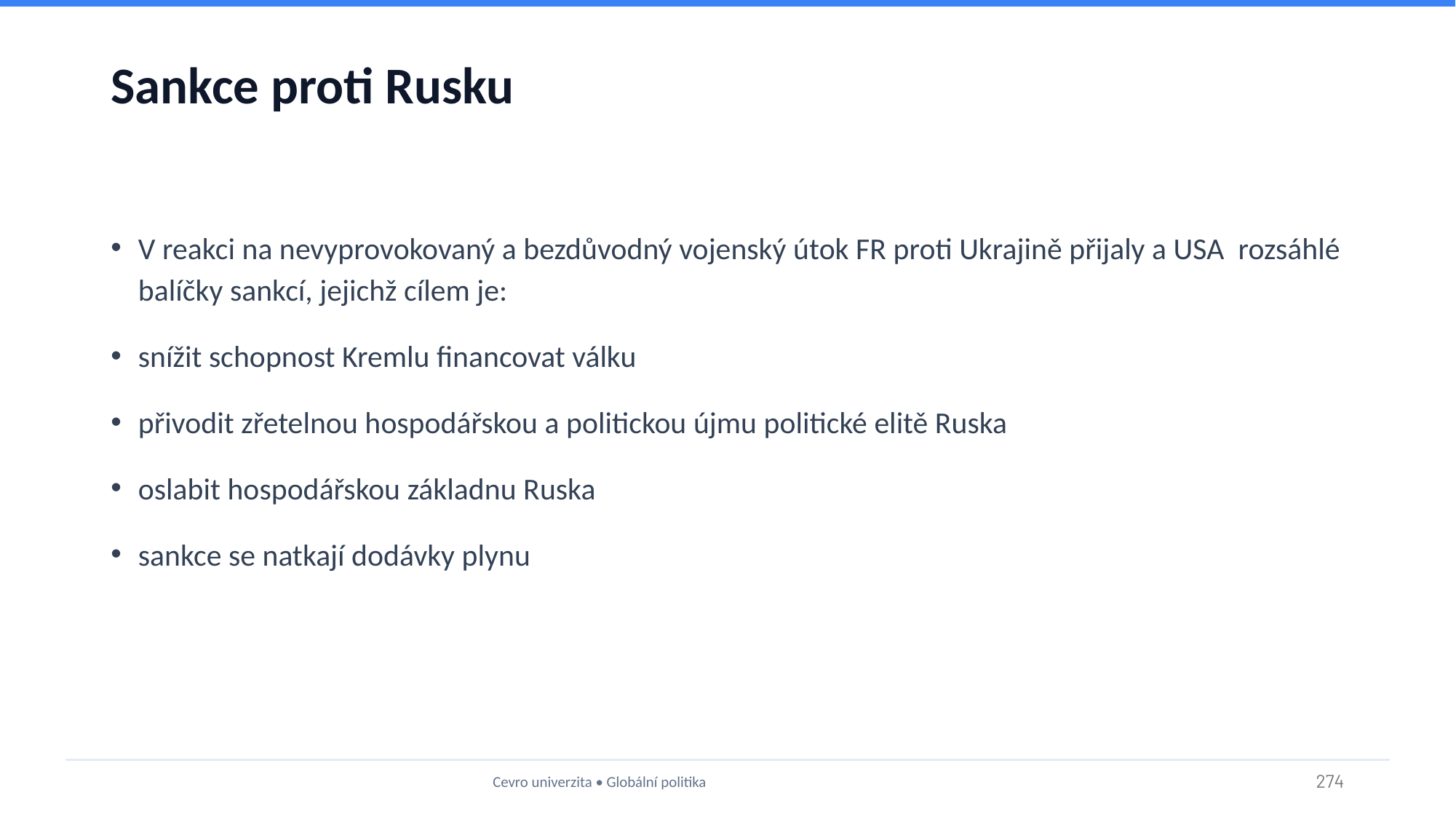

# Sankce proti Rusku
V reakci na nevyprovokovaný a bezdůvodný vojenský útok FR proti Ukrajině přijaly a USA  rozsáhlé balíčky sankcí, jejichž cílem je:
snížit schopnost Kremlu financovat válku
přivodit zřetelnou hospodářskou a politickou újmu politické elitě Ruska
oslabit hospodářskou základnu Ruska
sankce se natkají dodávky plynu

Cevro univerzita • Globální politika
274